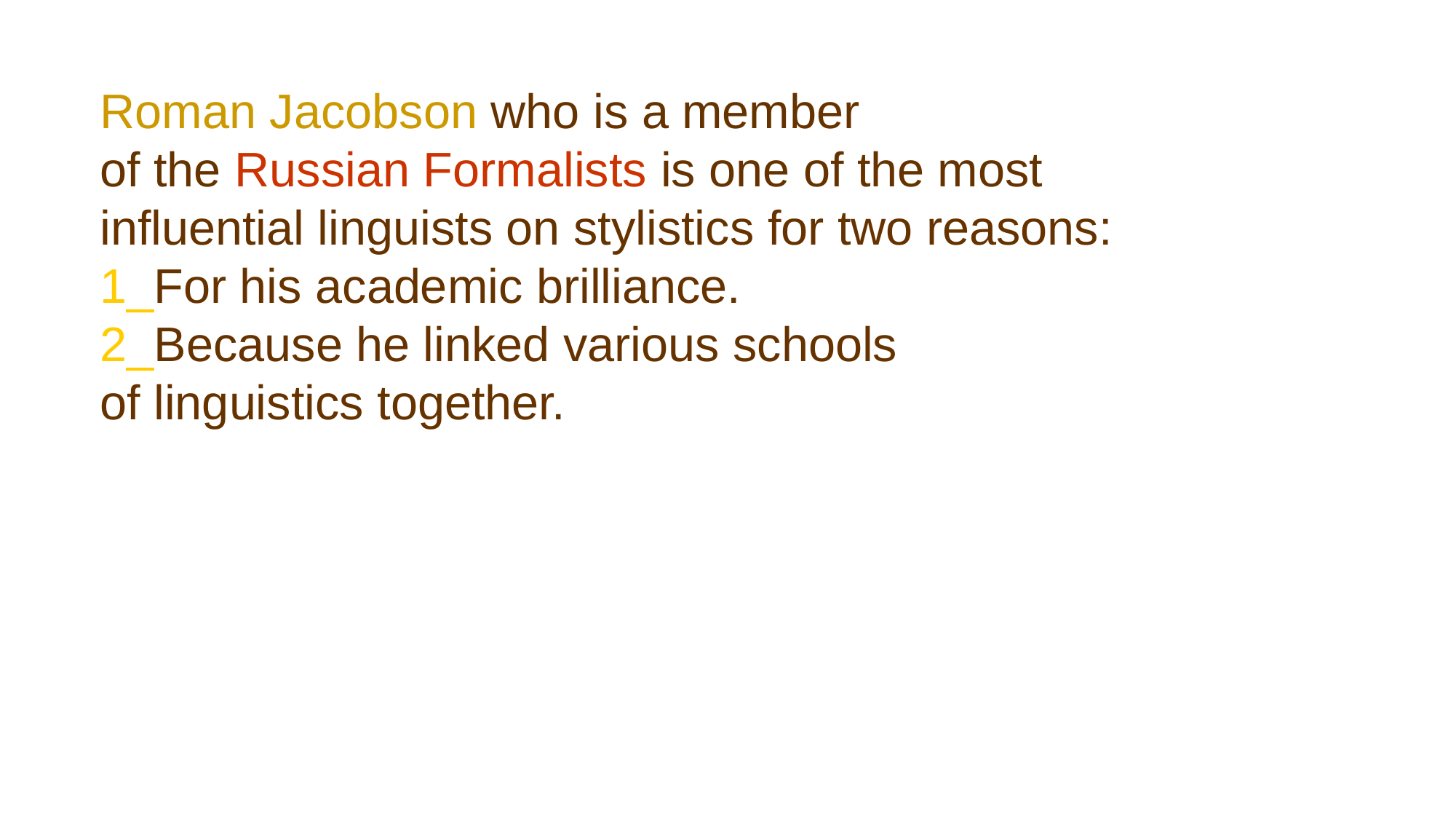

Roman Jacobson who is a member of the Russian Formalists is one of the most influential linguists on stylistics for two reasons:
1_For his academic brilliance.
2_Because he linked various schools of linguistics together.